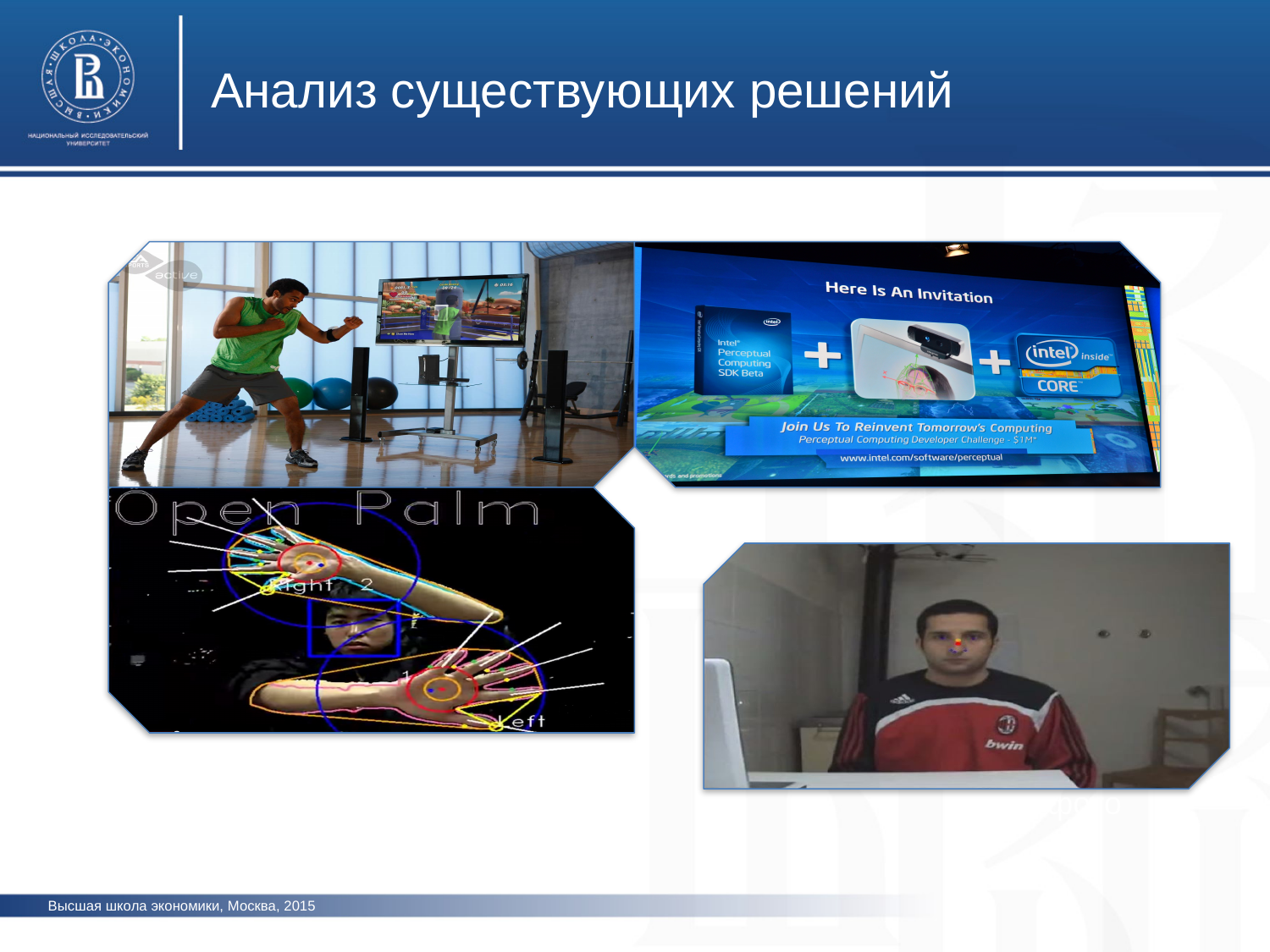

Анализ существующих решений

фото

фото
фото
Высшая школа экономики, Москва, 2015